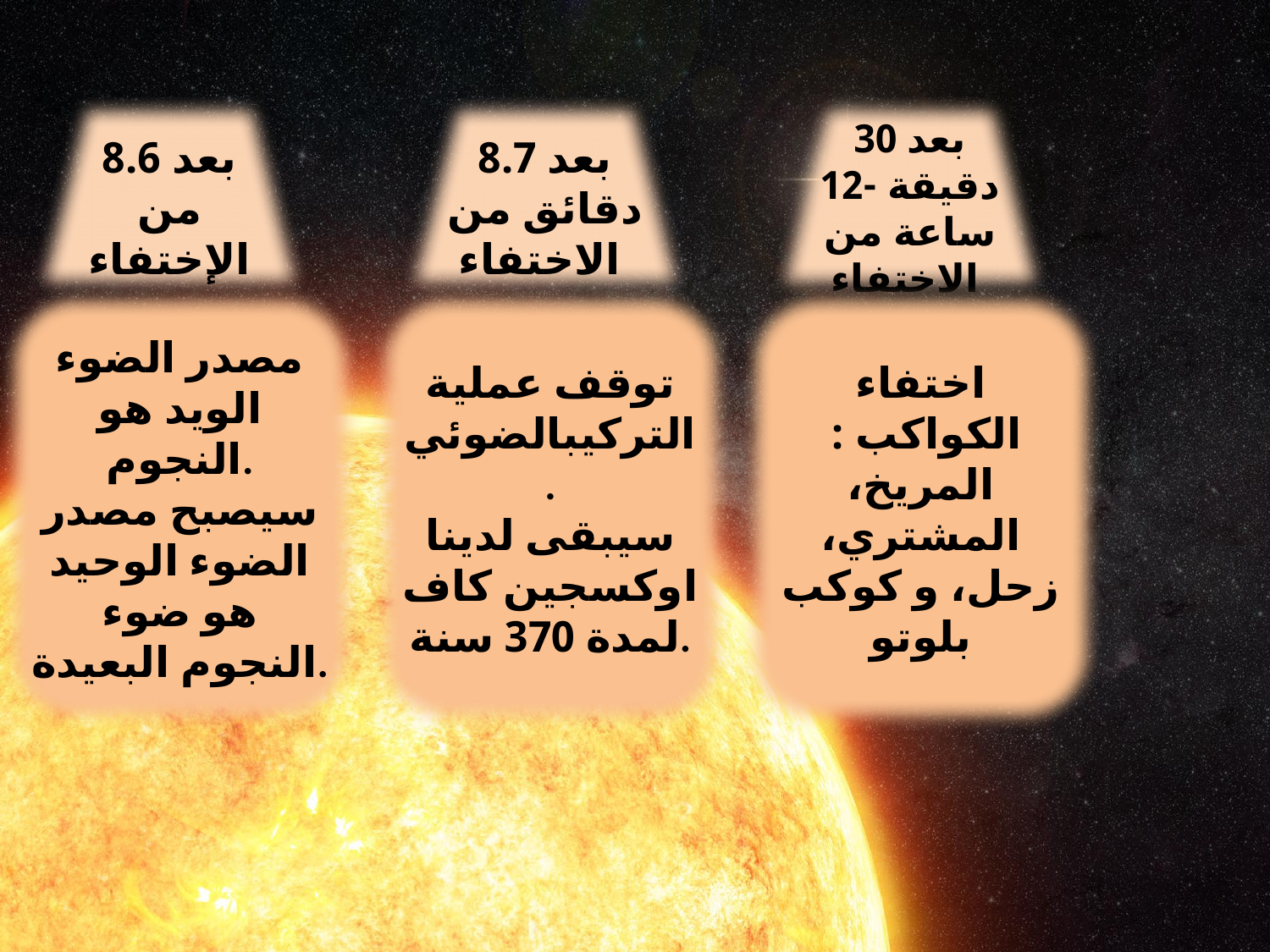

بعد 8.6 من الإختفاء
بعد 8.7 دقائق من الاختفاء
بعد 30 دقيقة -12 ساعة من الاختفاء
مصدر الضوء الويد هو النجوم.
سيصبح مصدر الضوء الوحيد هو ضوء النجوم البعيدة.
توقف عملية التركيبالضوئي.
سيبقى لدينا اوكسجين كاف لمدة 370 سنة.
اختفاء الكواكب :
المريخ، المشتري، زحل، و كوكب بلوتو